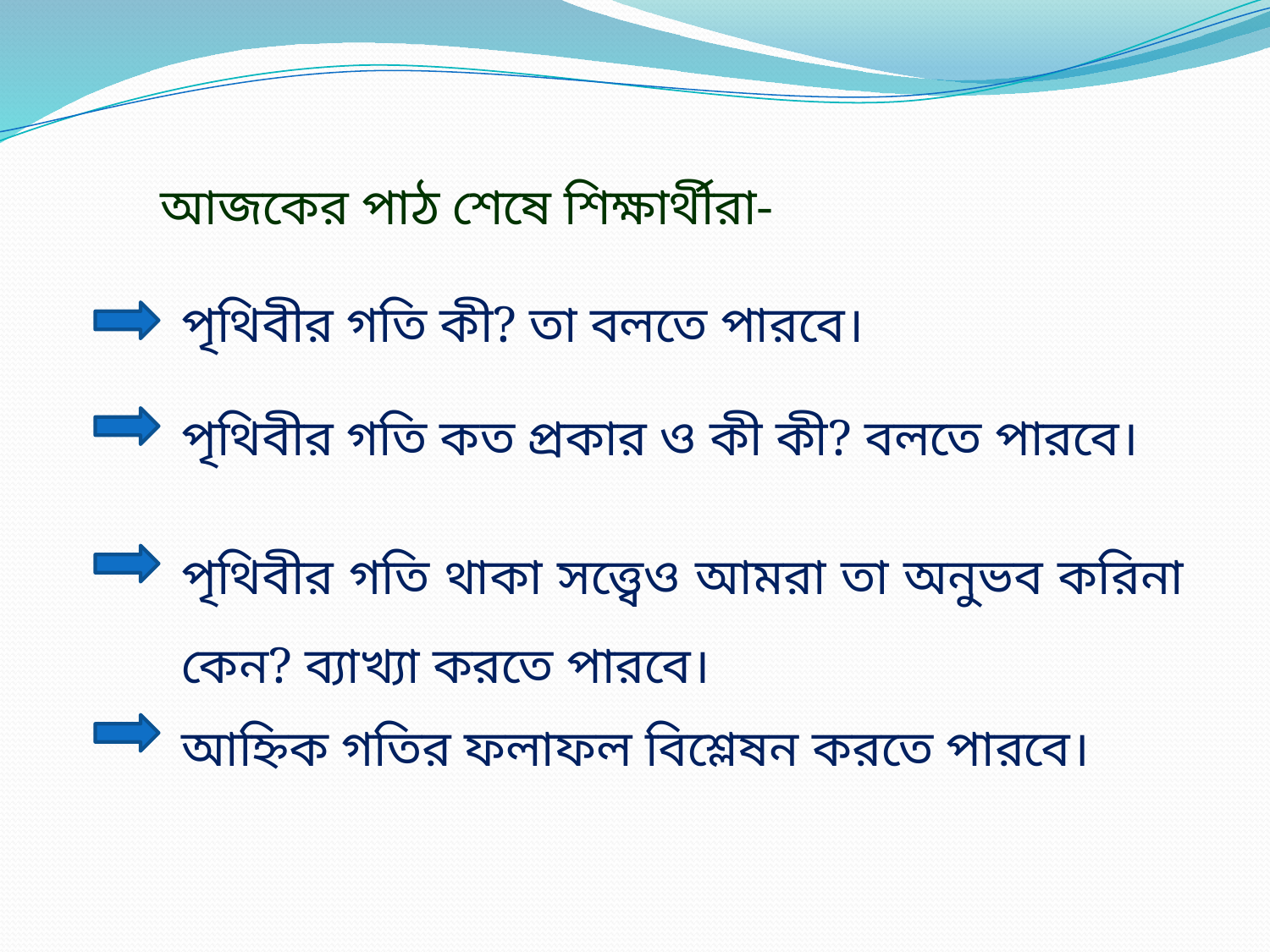

আজকের পাঠ শেষে শিক্ষার্থীরা-
পৃথিবীর গতি কী? তা বলতে পারবে।

পৃথিবীর গতি কত প্রকার ও কী কী? বলতে পারবে।

পৃথিবীর গতি থাকা সত্ত্বেও আমরা তা অনুভব করিনা কেন? ব্যাখ্যা করতে পারবে।

আহ্নিক গতির ফলাফল বিশ্লেষন করতে পারবে।